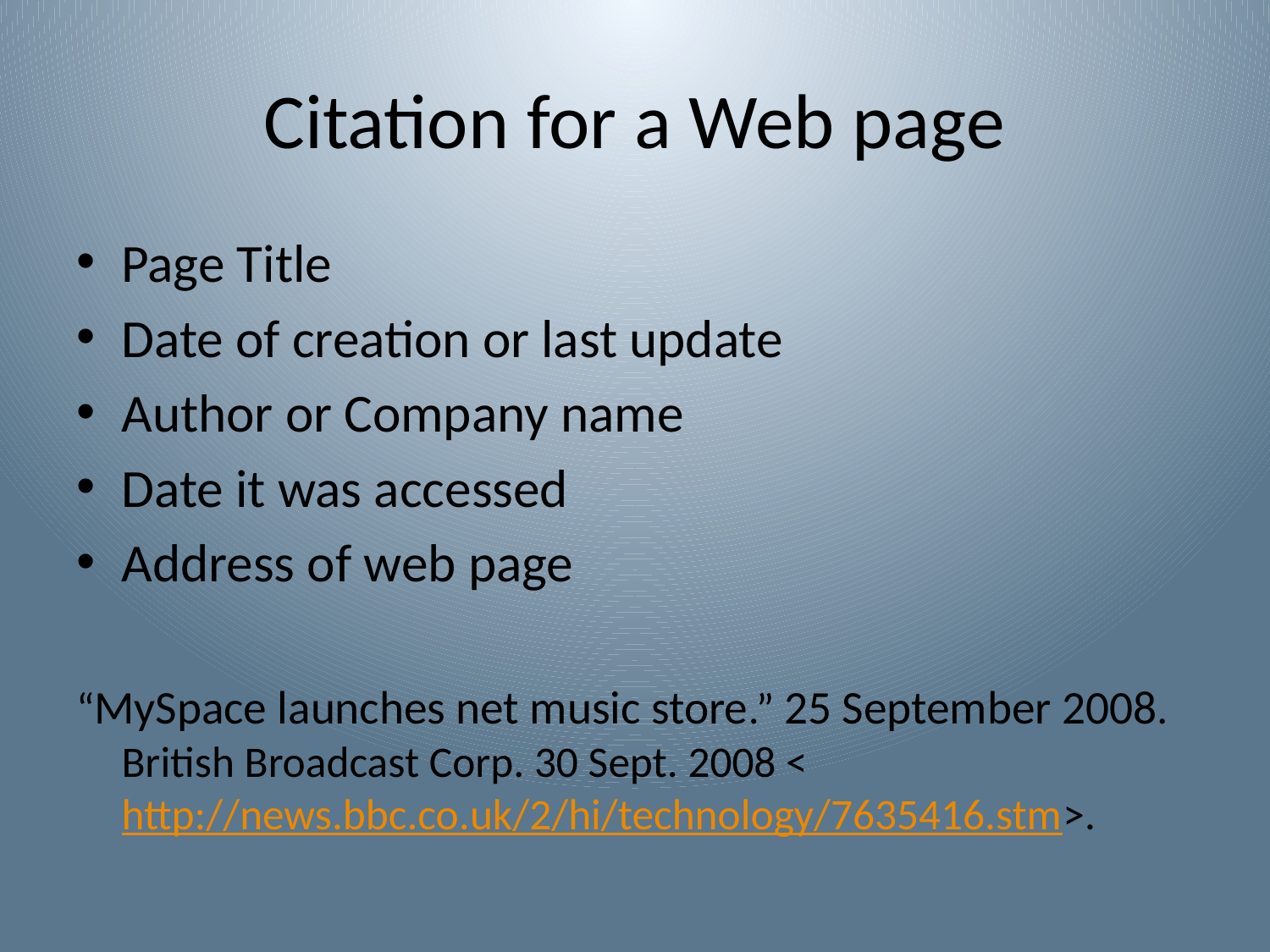

# Citation for a Web page
Page Title
Date of creation or last update
Author or Company name
Date it was accessed
Address of web page

“MySpace launches net music store.” 25 September 2008. British Broadcast Corp. 30 Sept. 2008 <http://news.bbc.co.uk/2/hi/technology/7635416.stm>.